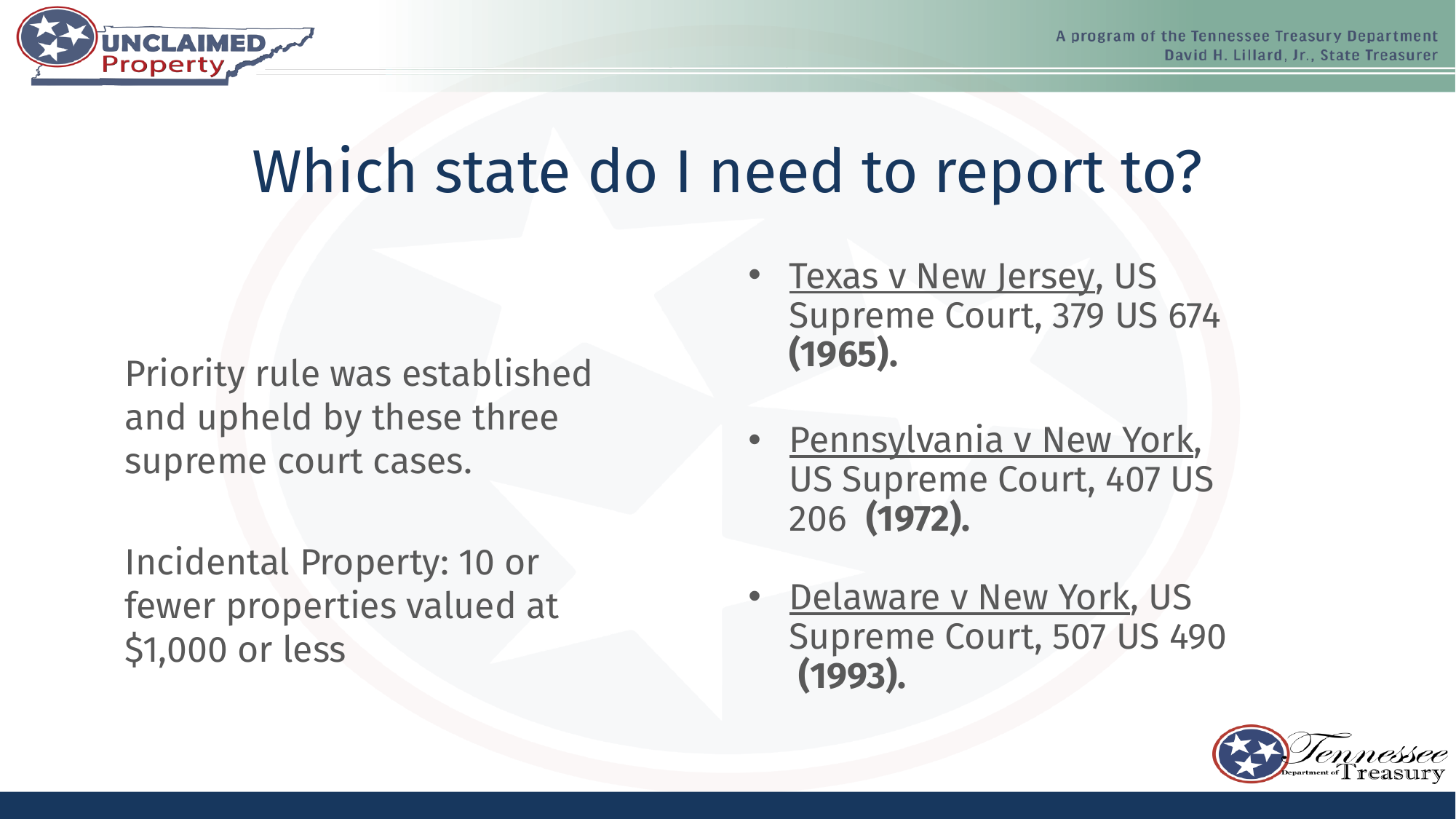

# Which state do I need to report to?

	Priority rule was established and upheld by these three supreme court cases.

	Incidental Property: 10 or fewer properties valued at $1,000 or less
Texas v New Jersey, US Supreme Court, 379 US 674  (1965).

Pennsylvania v New York, US Supreme Court, 407 US 206  (1972).

Delaware v New York, US Supreme Court, 507 US 490  (1993).